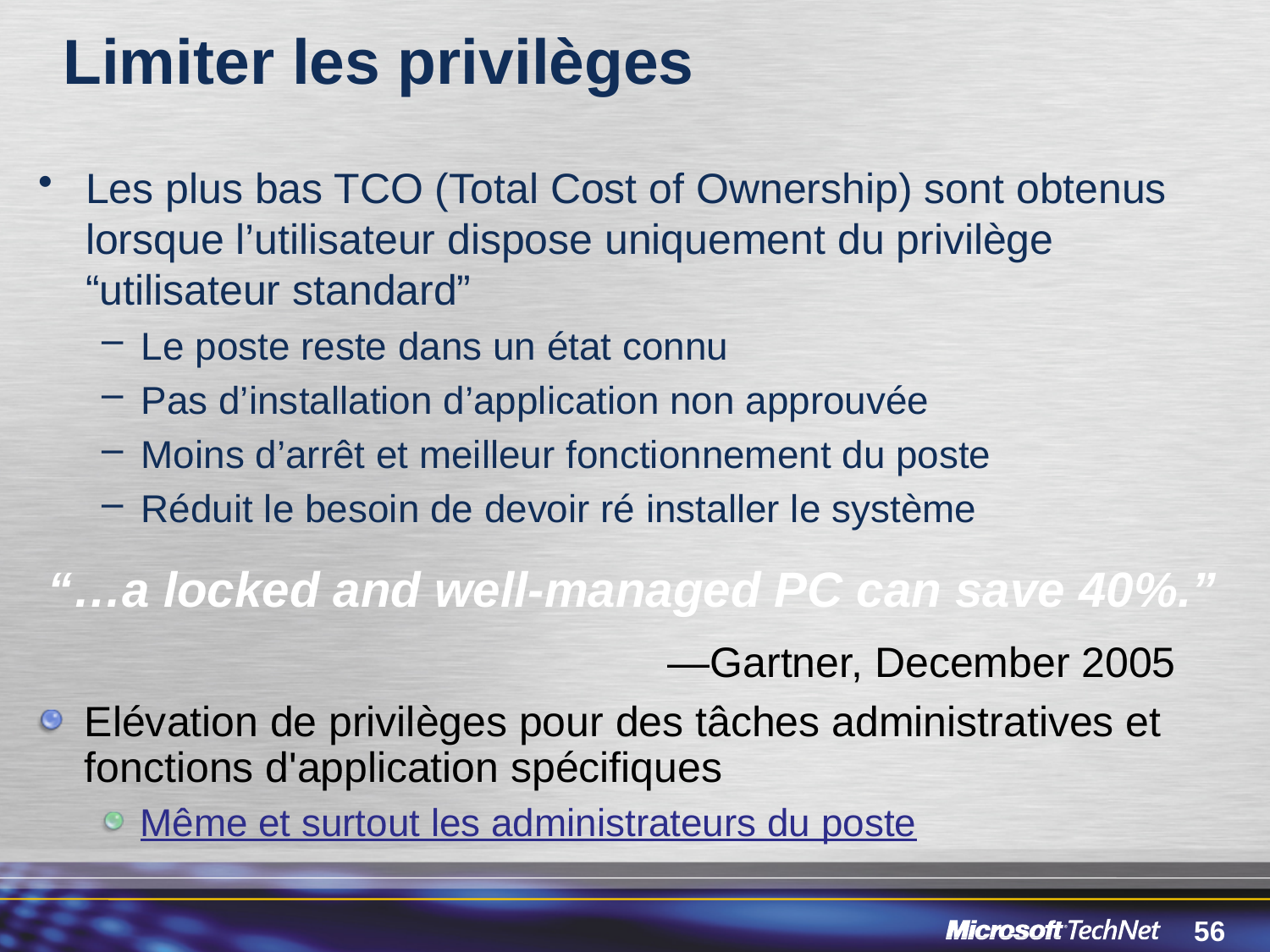

# Limiter les privilèges
Les plus bas TCO (Total Cost of Ownership) sont obtenus lorsque l’utilisateur dispose uniquement du privilège  “utilisateur standard”
Le poste reste dans un état connu
Pas d’installation d’application non approuvée
Moins d’arrêt et meilleur fonctionnement du poste
Réduit le besoin de devoir ré installer le système

“…a locked and well-managed PC can save 40%.”
—Gartner, December 2005
Elévation de privilèges pour des tâches administratives et fonctions d'application spécifiques
Même et surtout les administrateurs du poste